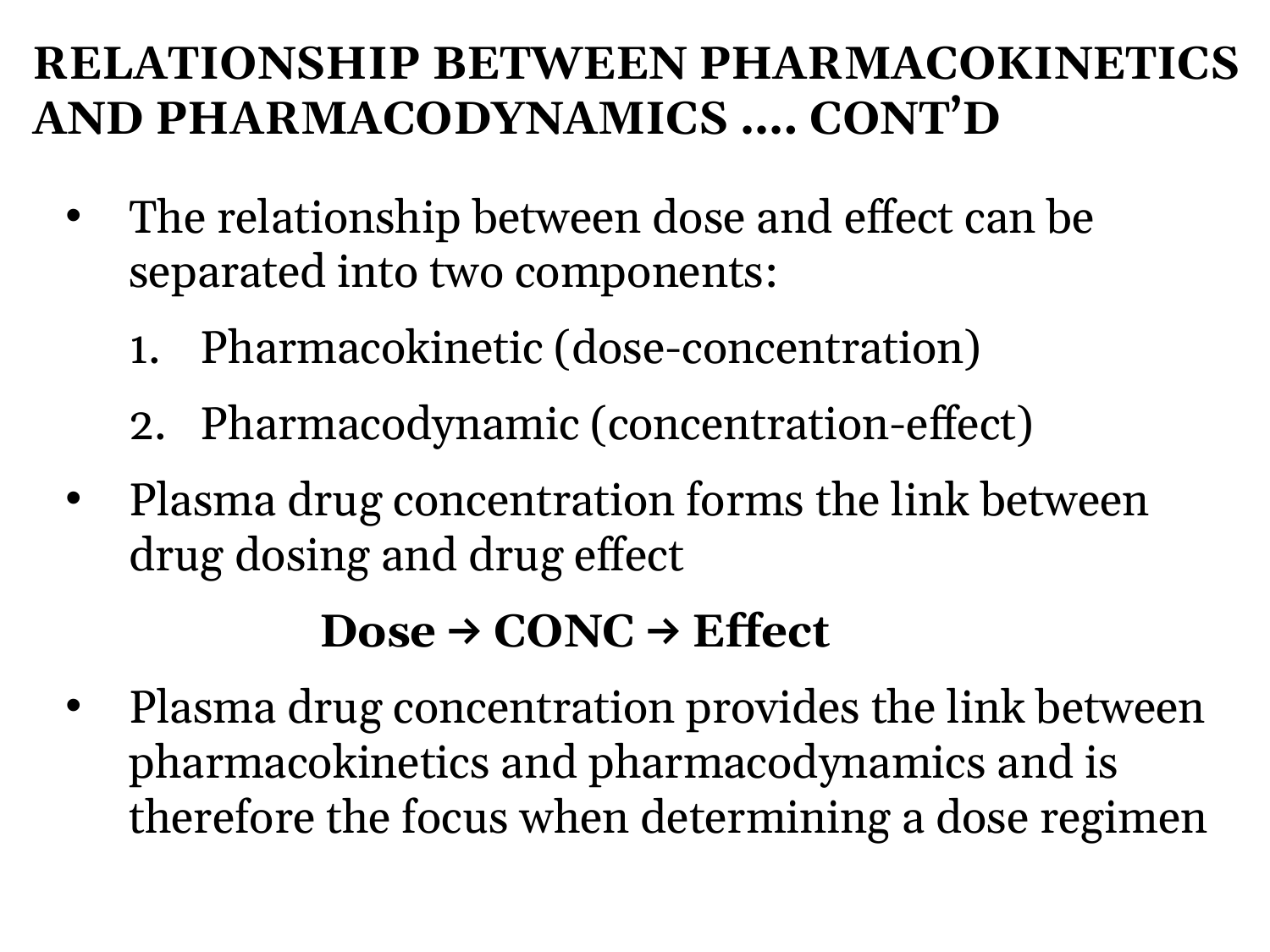

RELATIONSHIP BETWEEN PHARMACOKINETICS AND PHARMACODYNAMICS …. CONT’D
The relationship between dose and effect can be separated into two components:
Pharmacokinetic (dose-concentration)
Pharmacodynamic (concentration-effect)
Plasma drug concentration forms the link between drug dosing and drug effect
		Dose → CONC → Effect
Plasma drug concentration provides the link between pharmacokinetics and pharmacodynamics and is therefore the focus when determining a dose regimen